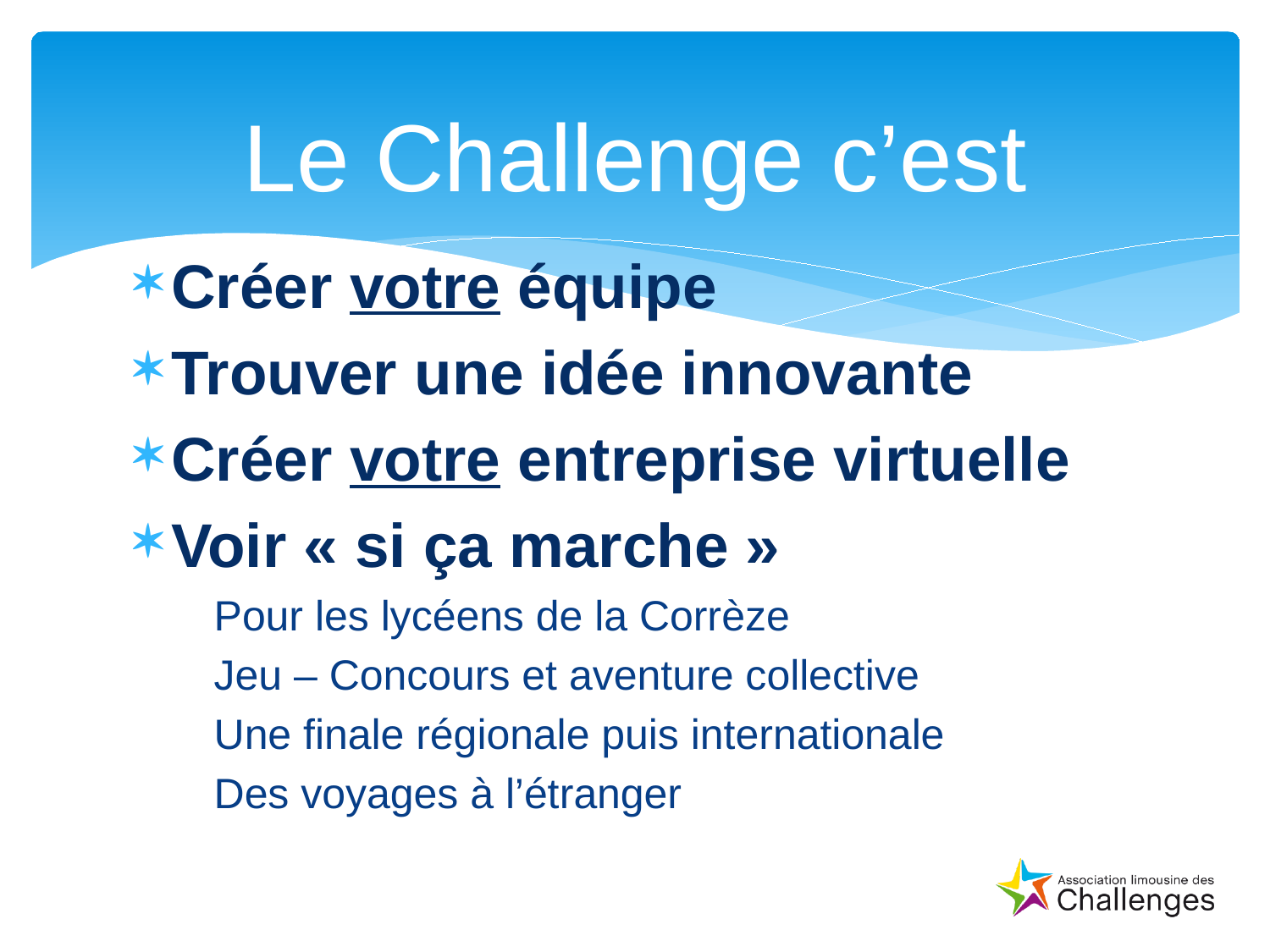

# Le Challenge c’est
Créer votre équipe
Trouver une idée innovante
Créer votre entreprise virtuelle
Voir « si ça marche »
Pour les lycéens de la Corrèze
Jeu – Concours et aventure collective
Une finale régionale puis internationale
Des voyages à l’étranger